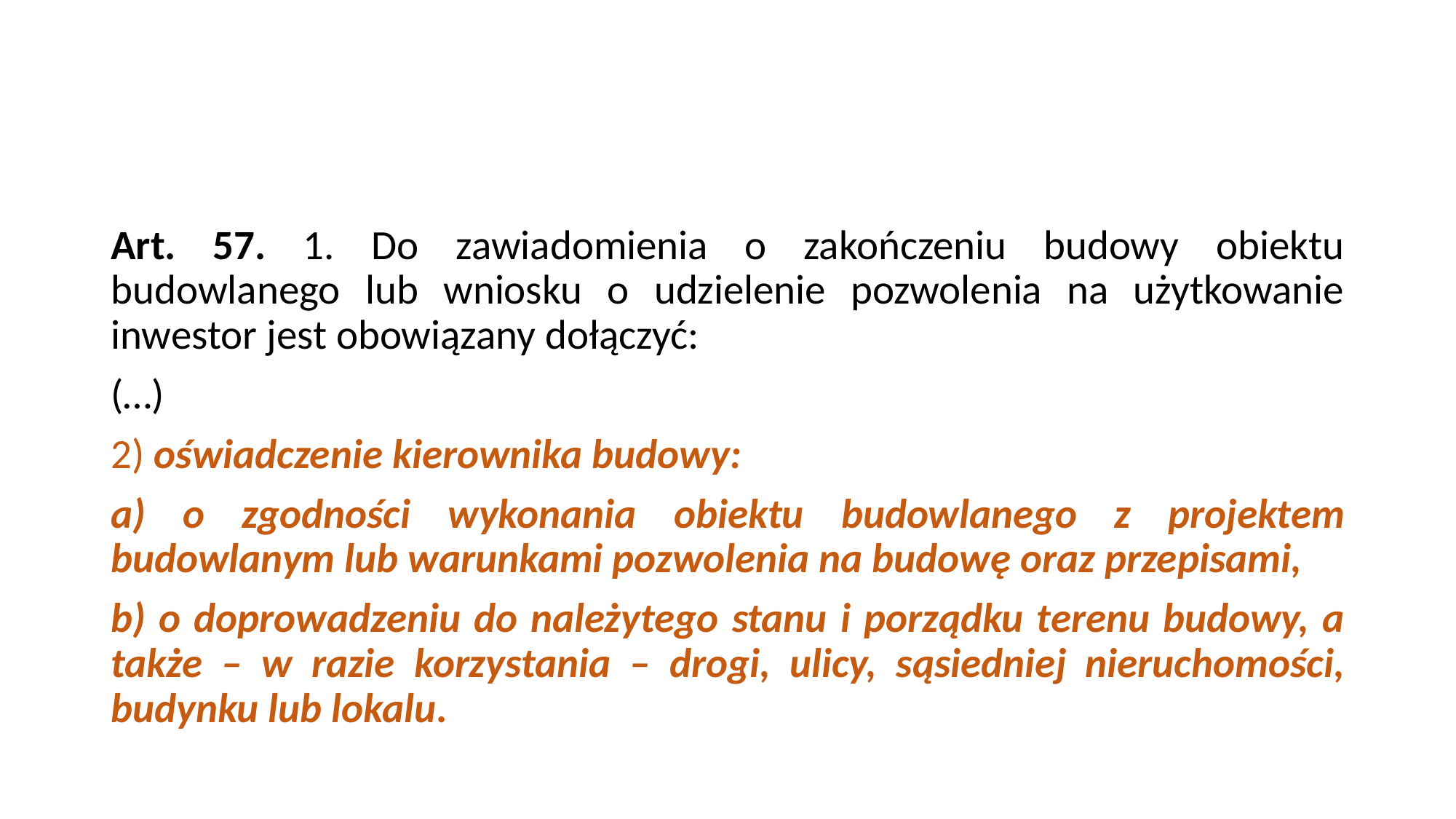

#
Art. 57. 1. Do zawiadomienia o zakończeniu budowy obiektu budowlanego lub wniosku o udzielenie pozwolenia na użytkowanie inwestor jest obowiązany dołączyć:
(…)
2) oświadczenie kierownika budowy:
a) o zgodności wykonania obiektu budowlanego z projektem budowlanym lub warunkami pozwolenia na budowę oraz przepisami,
b) o doprowadzeniu do należytego stanu i porządku terenu budowy, a także – w razie korzystania – drogi, ulicy, sąsiedniej nieruchomości, budynku lub lokalu.